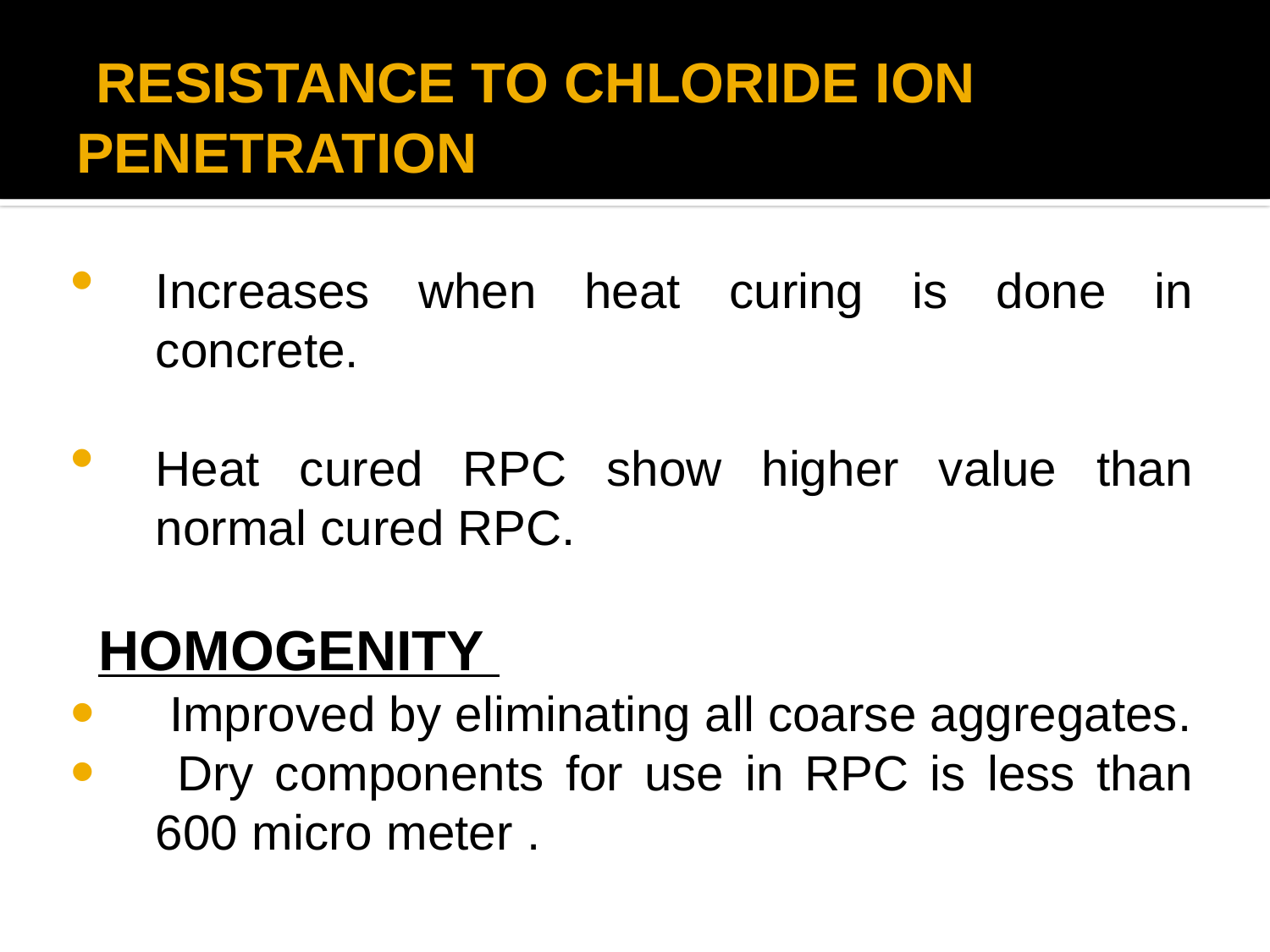

# RESISTANCE TO CHLORIDE ION   PENETRATION
Increases when heat curing is done in concrete.

Heat cured RPC show higher value than normal cured RPC.

  HOMOGENITY
 Improved by eliminating all coarse aggregates.
 Dry components for use in RPC is less than 600 micro meter .